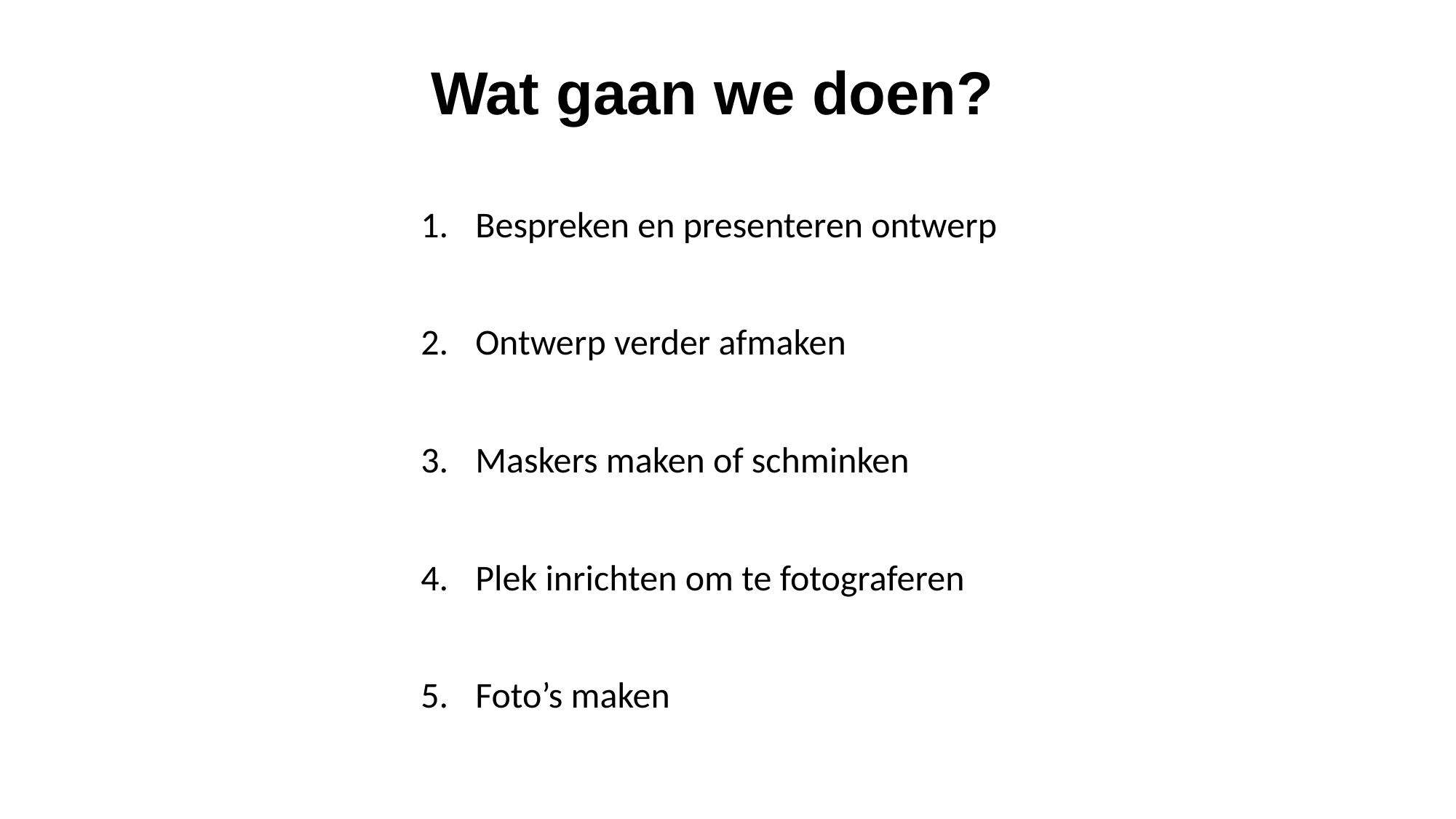

Wat gaan we doen?

Bespreken en presenteren ontwerp

Ontwerp verder afmaken

Maskers maken of schminken

Plek inrichten om te fotograferen

Foto’s maken